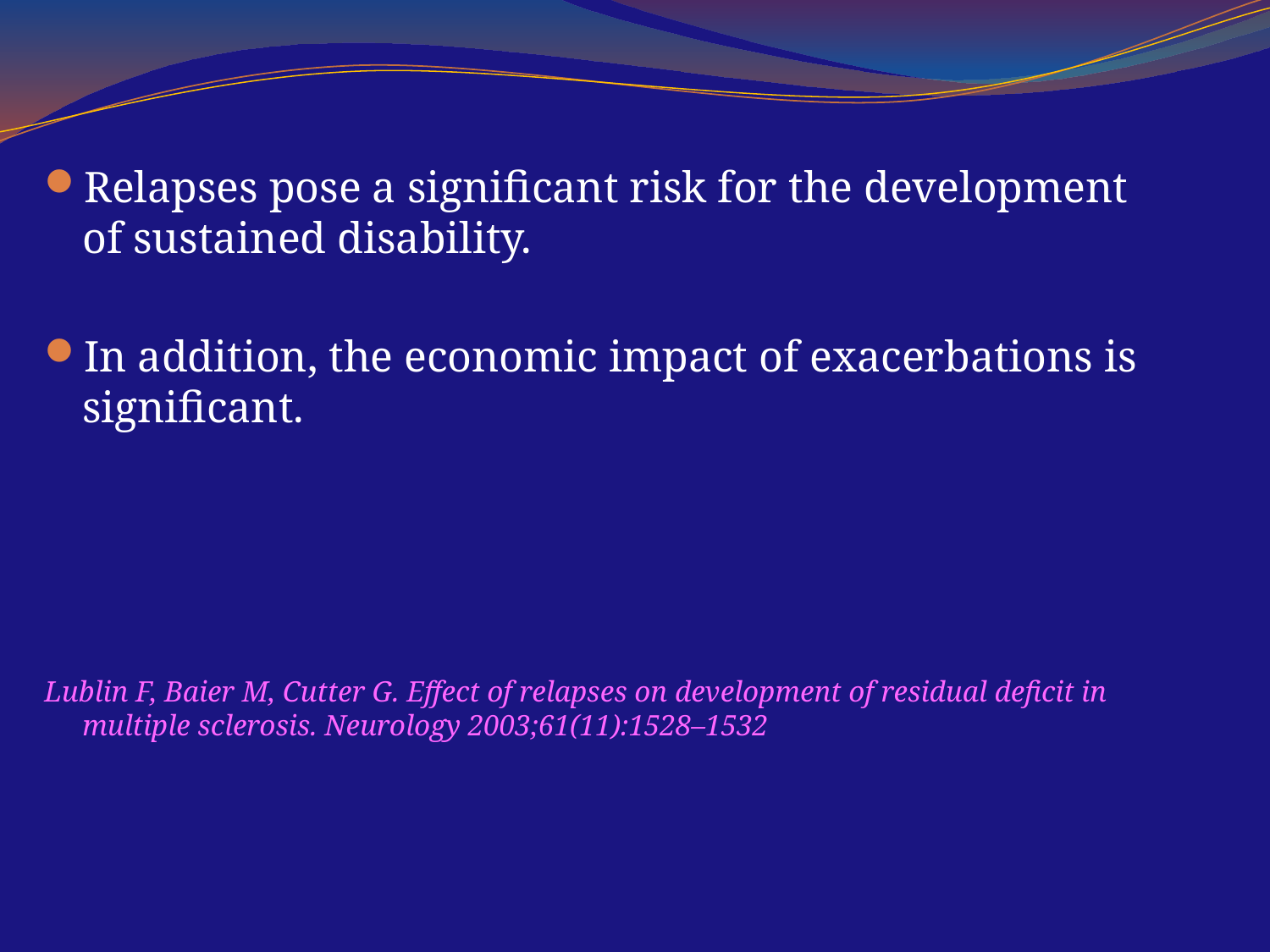

Relapses pose a significant risk for the development of sustained disability.

In addition, the economic impact of exacerbations is significant.

Lublin F, Baier M, Cutter G. Effect of relapses on development of residual deficit in multiple sclerosis. Neurology 2003;61(11):1528–1532

#